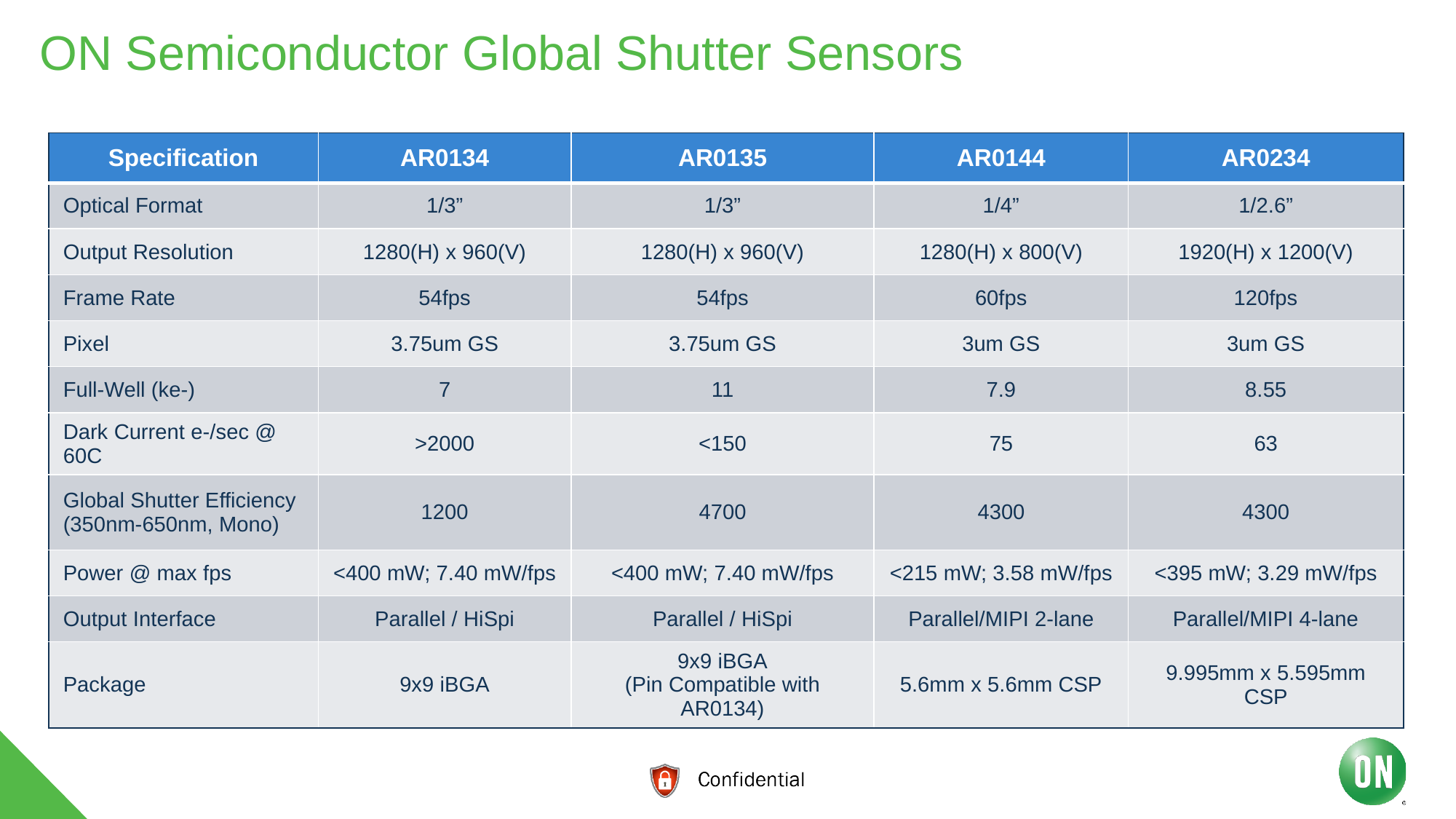

# ON Semiconductor Global Shutter Sensors
| Specification | AR0134 | AR0135 | AR0144 | AR0234 |
| --- | --- | --- | --- | --- |
| Optical Format | 1/3” | 1/3” | 1/4” | 1/2.6” |
| Output Resolution | 1280(H) x 960(V) | 1280(H) x 960(V) | 1280(H) x 800(V) | 1920(H) x 1200(V) |
| Frame Rate | 54fps | 54fps | 60fps | 120fps |
| Pixel | 3.75um GS | 3.75um GS | 3um GS | 3um GS |
| Full-Well (ke-) | 7 | 11 | 7.9 | 8.55 |
| Dark Current e-/sec @ 60C | >2000 | <150 | 75 | 63 |
| Global Shutter Efficiency (350nm-650nm, Mono) | 1200 | 4700 | 4300 | 4300 |
| Power @ max fps | <400 mW; 7.40 mW/fps | <400 mW; 7.40 mW/fps | <215 mW; 3.58 mW/fps | <395 mW; 3.29 mW/fps |
| Output Interface | Parallel / HiSpi | Parallel / HiSpi | Parallel/MIPI 2-lane | Parallel/MIPI 4-lane |
| Package | 9x9 iBGA | 9x9 iBGA (Pin Compatible with AR0134) | 5.6mm x 5.6mm CSP | 9.995mm x 5.595mm CSP |